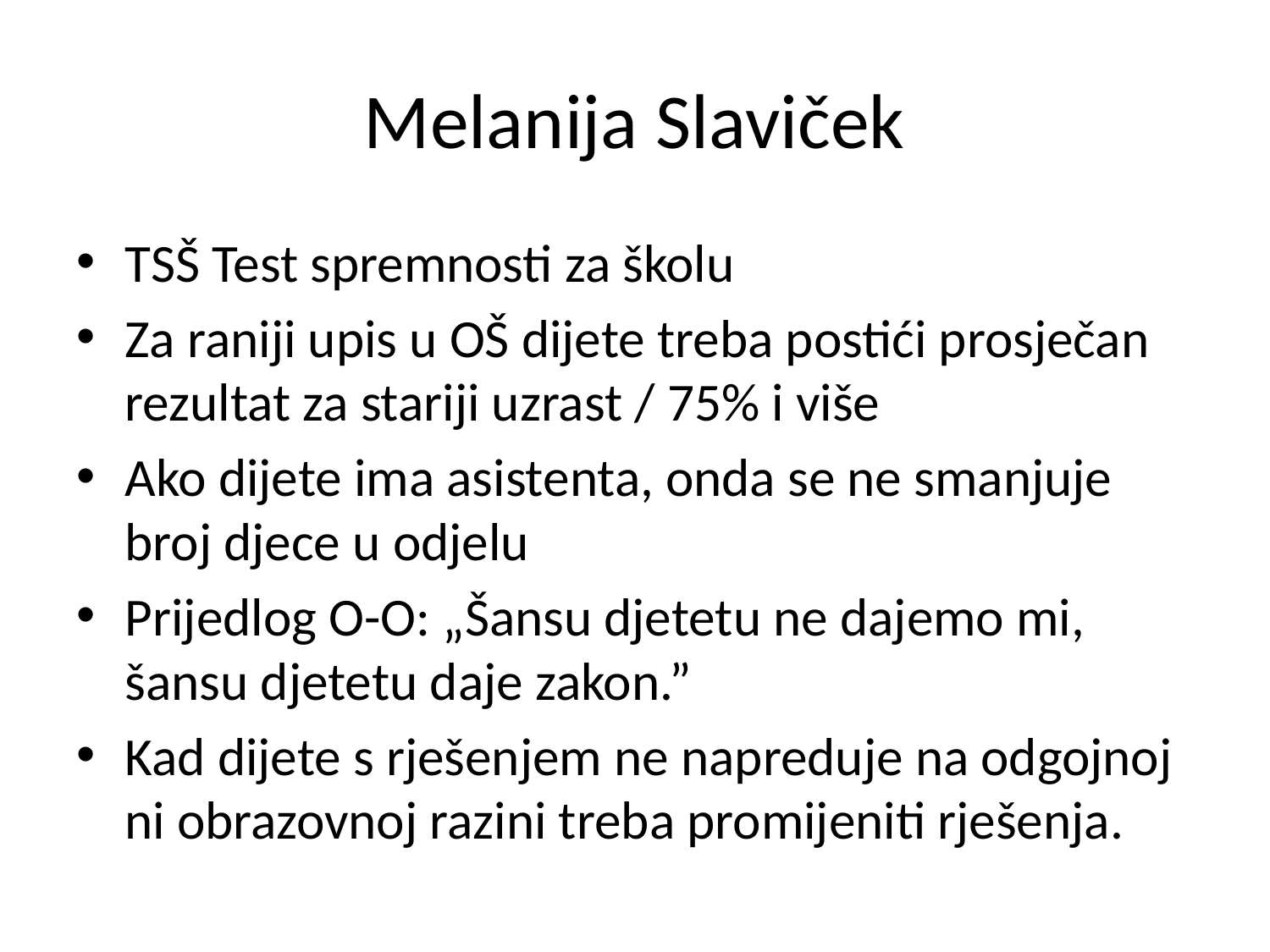

# Melanija Slaviček
TSŠ Test spremnosti za školu
Za raniji upis u OŠ dijete treba postići prosječan rezultat za stariji uzrast / 75% i više
Ako dijete ima asistenta, onda se ne smanjuje broj djece u odjelu
Prijedlog O-O: „Šansu djetetu ne dajemo mi, šansu djetetu daje zakon.”
Kad dijete s rješenjem ne napreduje na odgojnoj ni obrazovnoj razini treba promijeniti rješenja.